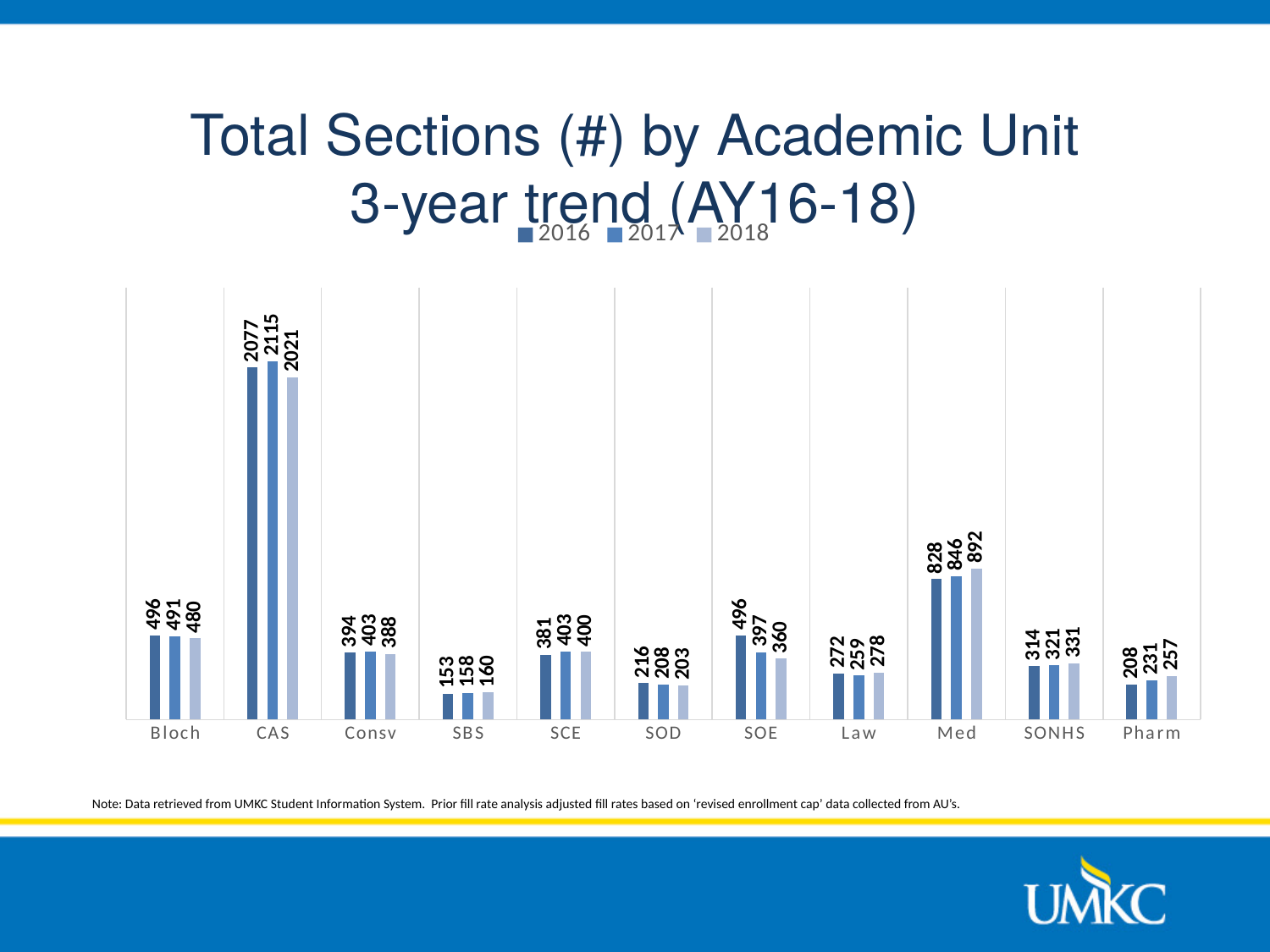

# Total Sections (#) by Academic Unit 3-year trend (AY16-18)

### Chart

| Category | 2016 | 2017 | 2018 |
|---|---|---|---|
| Bloch | 496.0 | 491.0 | 480.0 |
| CAS | 2077.0 | 2115.0 | 2021.0 |
| Consv | 394.0 | 403.0 | 388.0 |
| SBS | 153.0 | 158.0 | 160.0 |
| SCE | 381.0 | 403.0 | 400.0 |
| SOD | 216.0 | 208.0 | 203.0 |
| SOE | 496.0 | 397.0 | 360.0 |
| Law | 272.0 | 259.0 | 278.0 |
| Med | 828.0 | 846.0 | 892.0 |
| SONHS | 314.0 | 321.0 | 331.0 |
| Pharm | 208.0 | 231.0 | 257.0 |
Note: Data retrieved from UMKC Student Information System.  Prior fill rate analysis adjusted fill rates based on ‘revised enrollment cap’ data collected from AU’s.